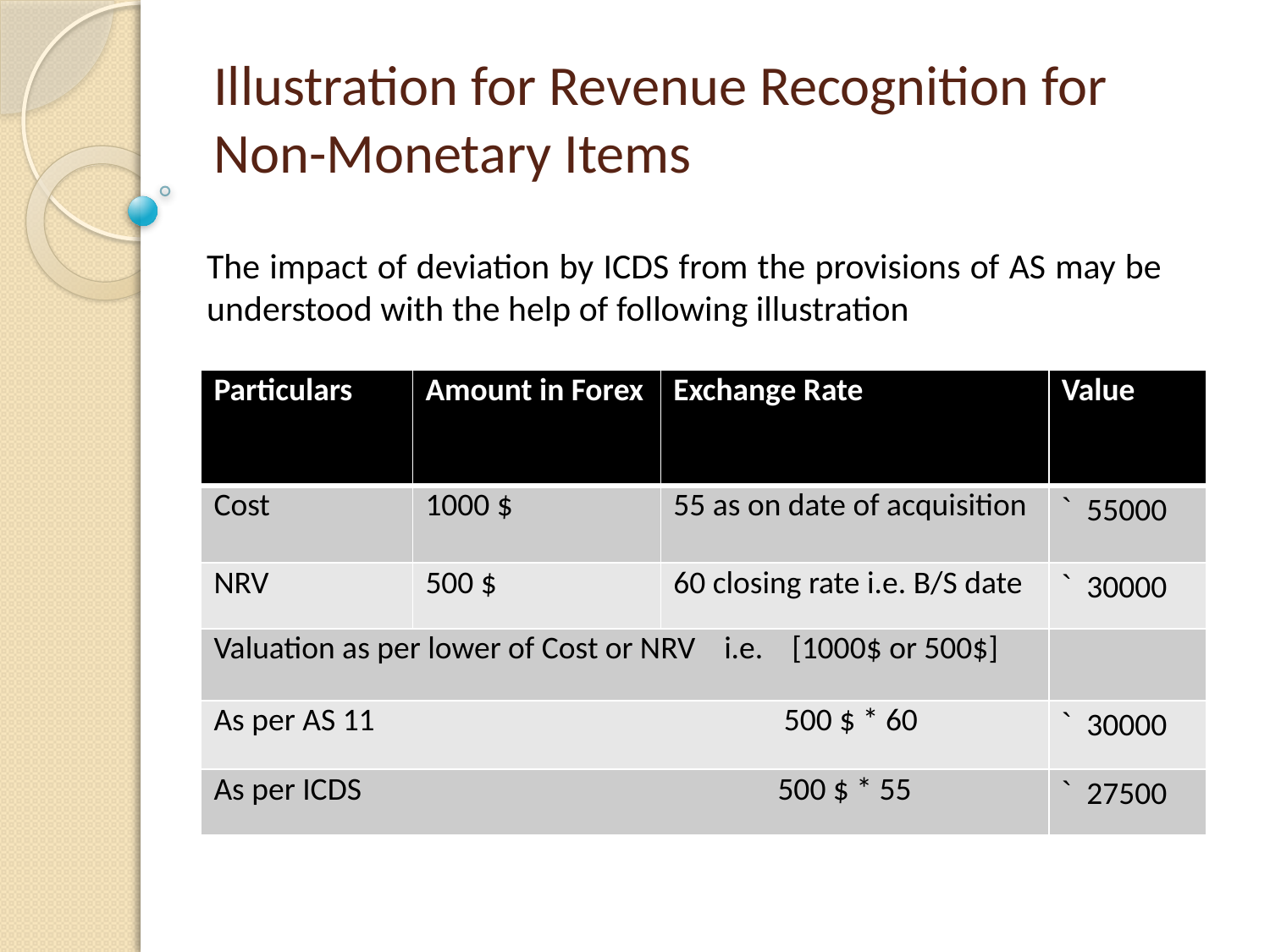

# Illustration for Revenue Recognition for Non-Monetary Items

The impact of deviation by ICDS from the provisions of AS may be understood with the help of following illustration
| Particulars | Amount in Forex | Exchange Rate | Value |
| --- | --- | --- | --- |
| Cost | 1000 $ | 55 as on date of acquisition | ` 55000 |
| NRV | 500 $ | 60 closing rate i.e. B/S date | ` 30000 |
| Valuation as per lower of Cost or NRV i.e. [1000$ or 500$] |  |  |  |
| As per AS 11 500 $ \* 60 |  |  | ` 30000 |
| As per ICDS 500 $ \* 55 |  |  | ` 27500 |